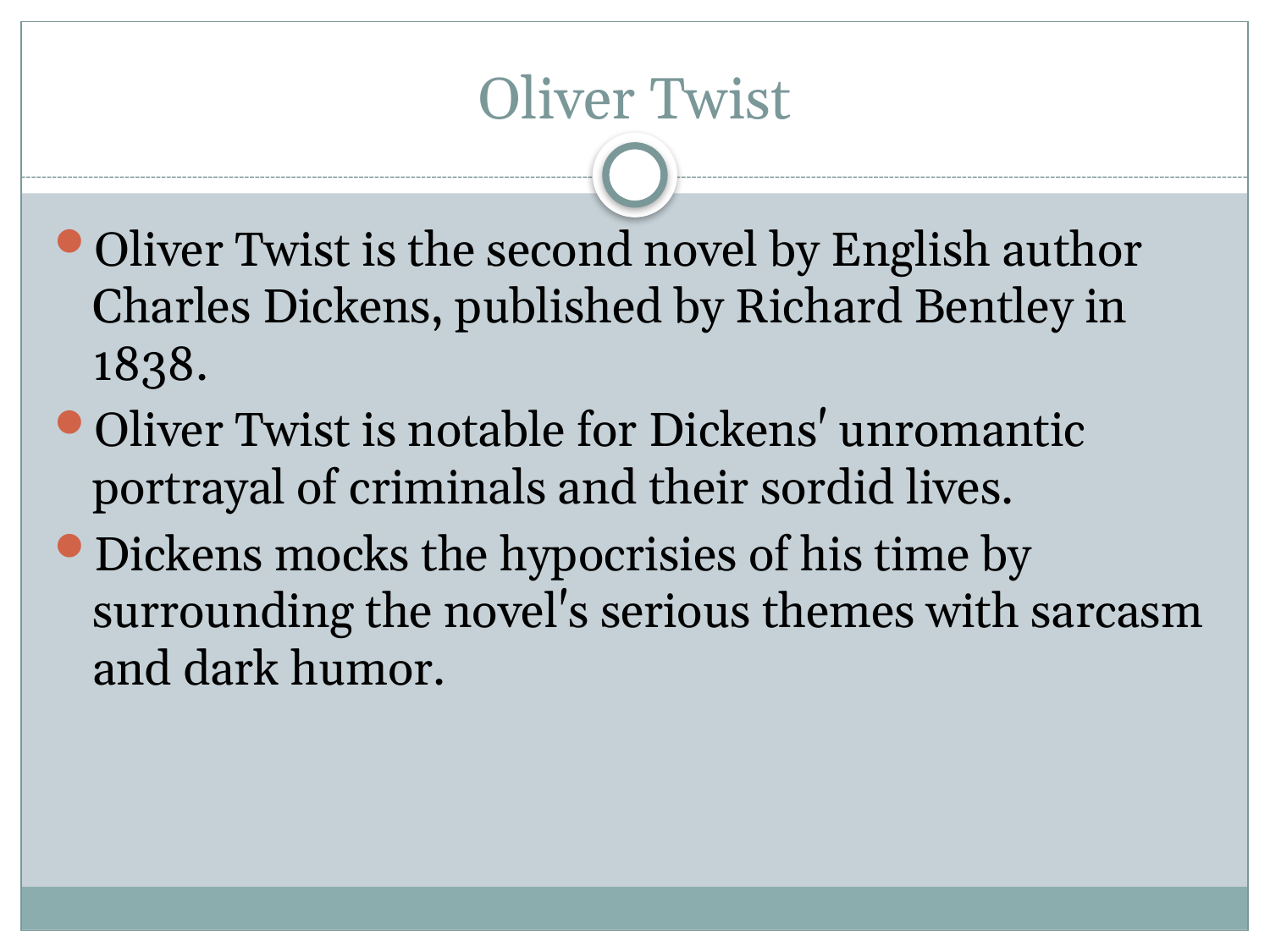

# Oliver Twist
Oliver Twist is the second novel by English author Charles Dickens, published by Richard Bentley in 1838.
Oliver Twist is notable for Dickens' unromantic portrayal of criminals and their sordid lives.
Dickens mocks the hypocrisies of his time by surrounding the novel's serious themes with sarcasm and dark humor.